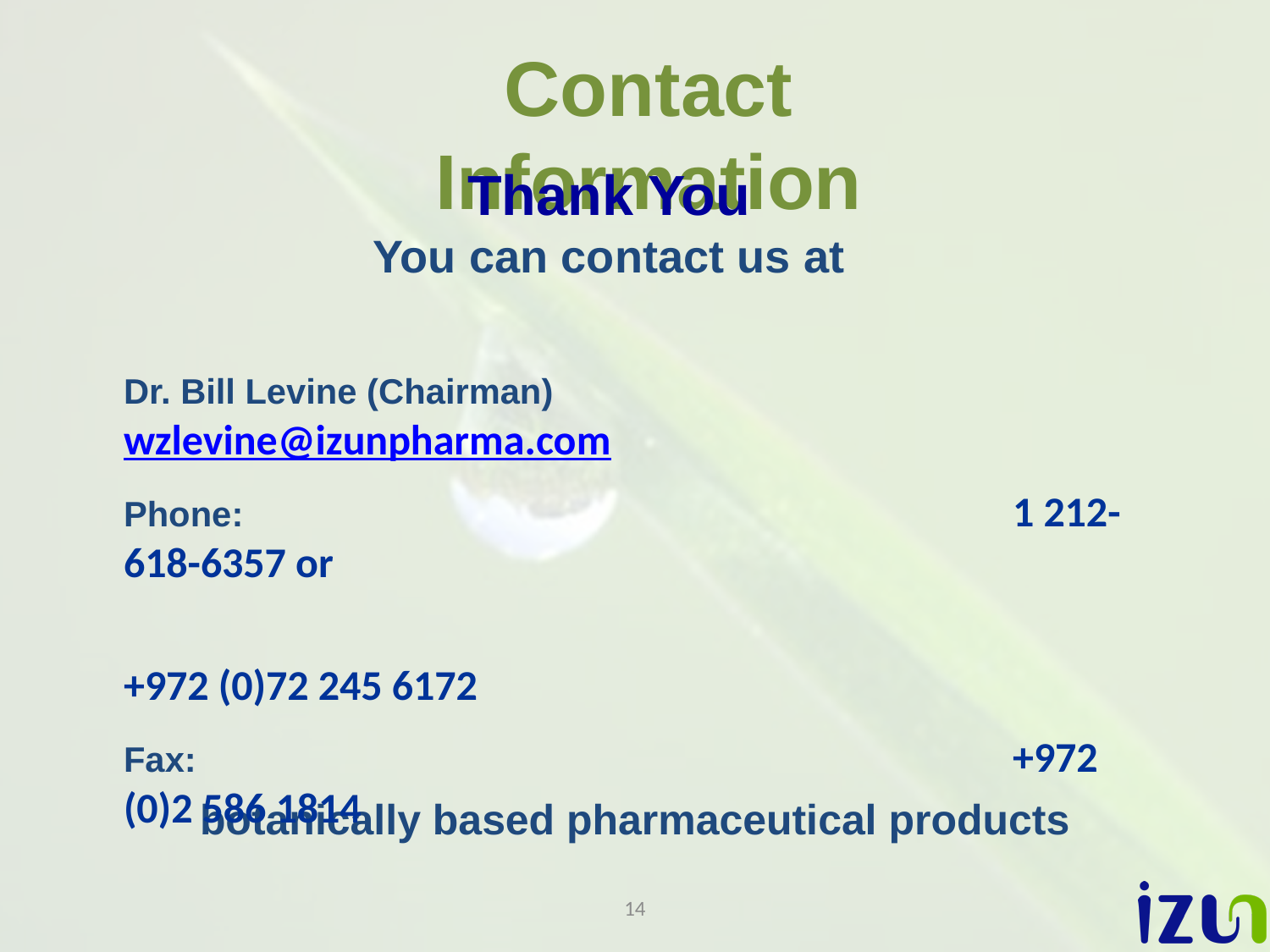

Contact Information
Thank You
You can contact us at

Dr. Bill Levine (Chairman)		wzlevine@izunpharma.com
Phone:							1 212-618-6357 or
								+972 (0)72 245 6172
Fax:							+972 (0)2 586 1814

botanically based pharmaceutical products
14